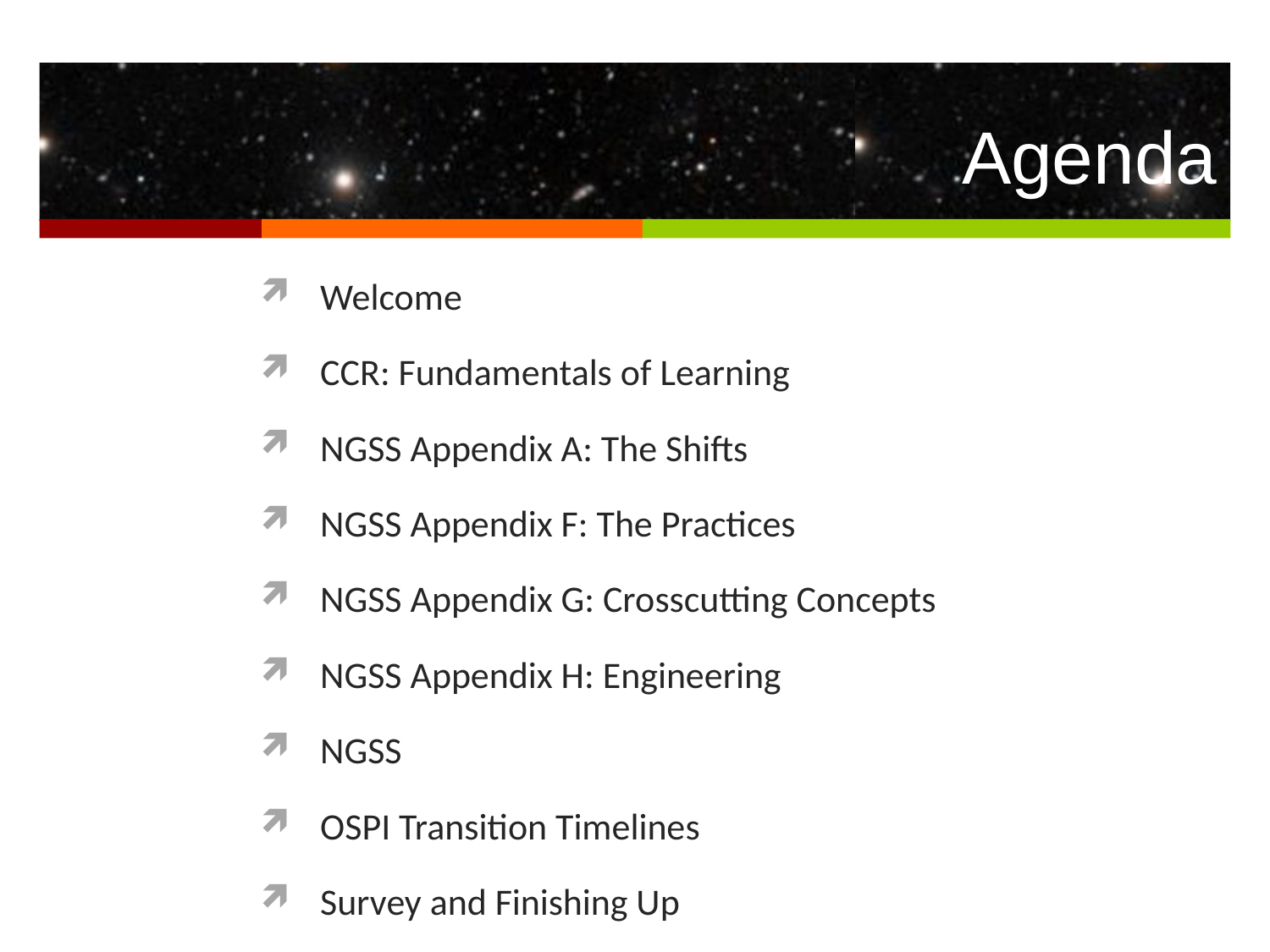

# Agenda
Welcome
CCR: Fundamentals of Learning
NGSS Appendix A: The Shifts
NGSS Appendix F: The Practices
NGSS Appendix G: Crosscutting Concepts
NGSS Appendix H: Engineering
NGSS
OSPI Transition Timelines
Survey and Finishing Up